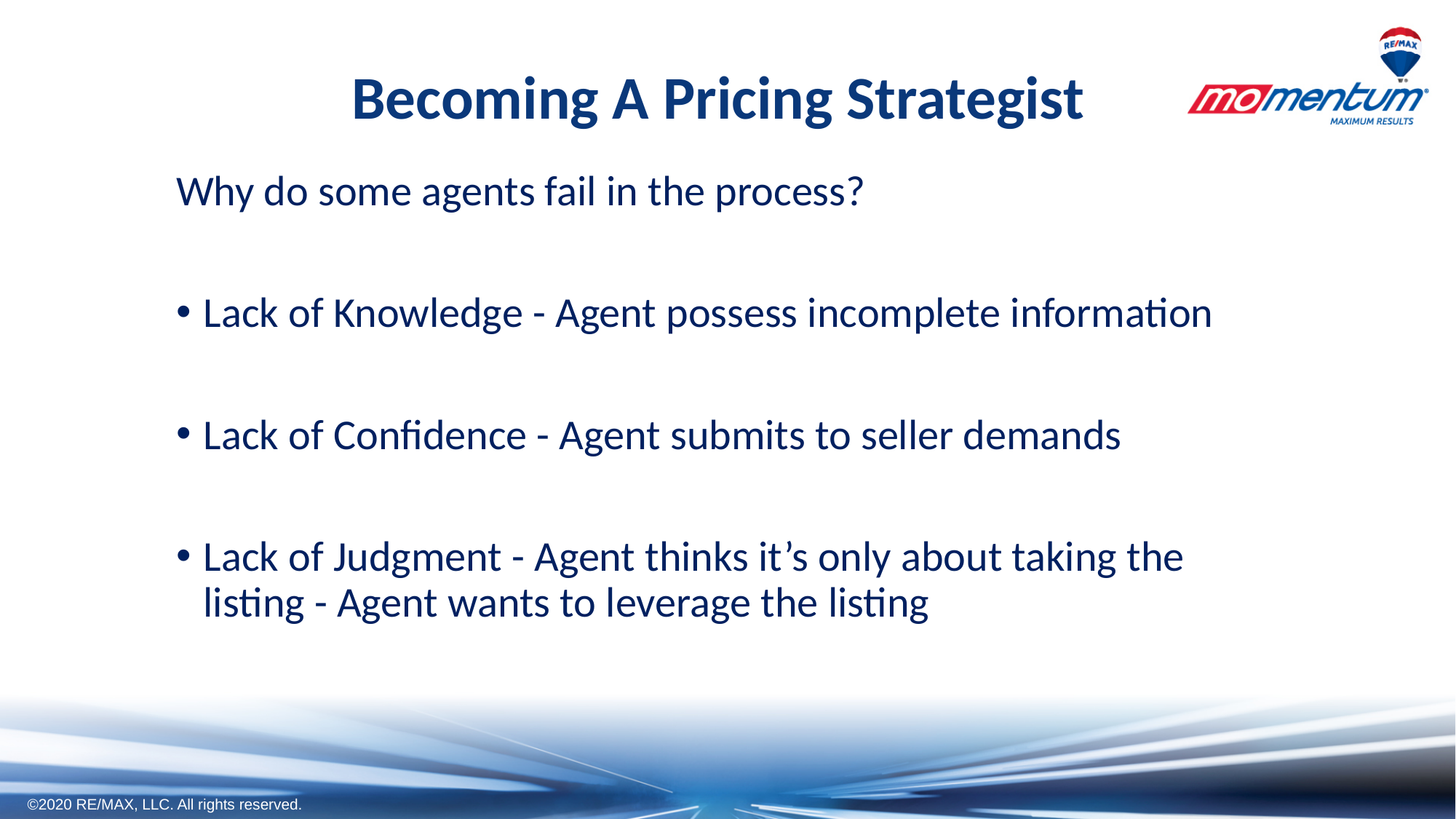

Becoming A Pricing Strategist
Why do some agents fail in the process?

Lack of Knowledge - Agent possess incomplete information

Lack of Confidence - Agent submits to seller demands

Lack of Judgment - Agent thinks it’s only about taking the listing - Agent wants to leverage the listing